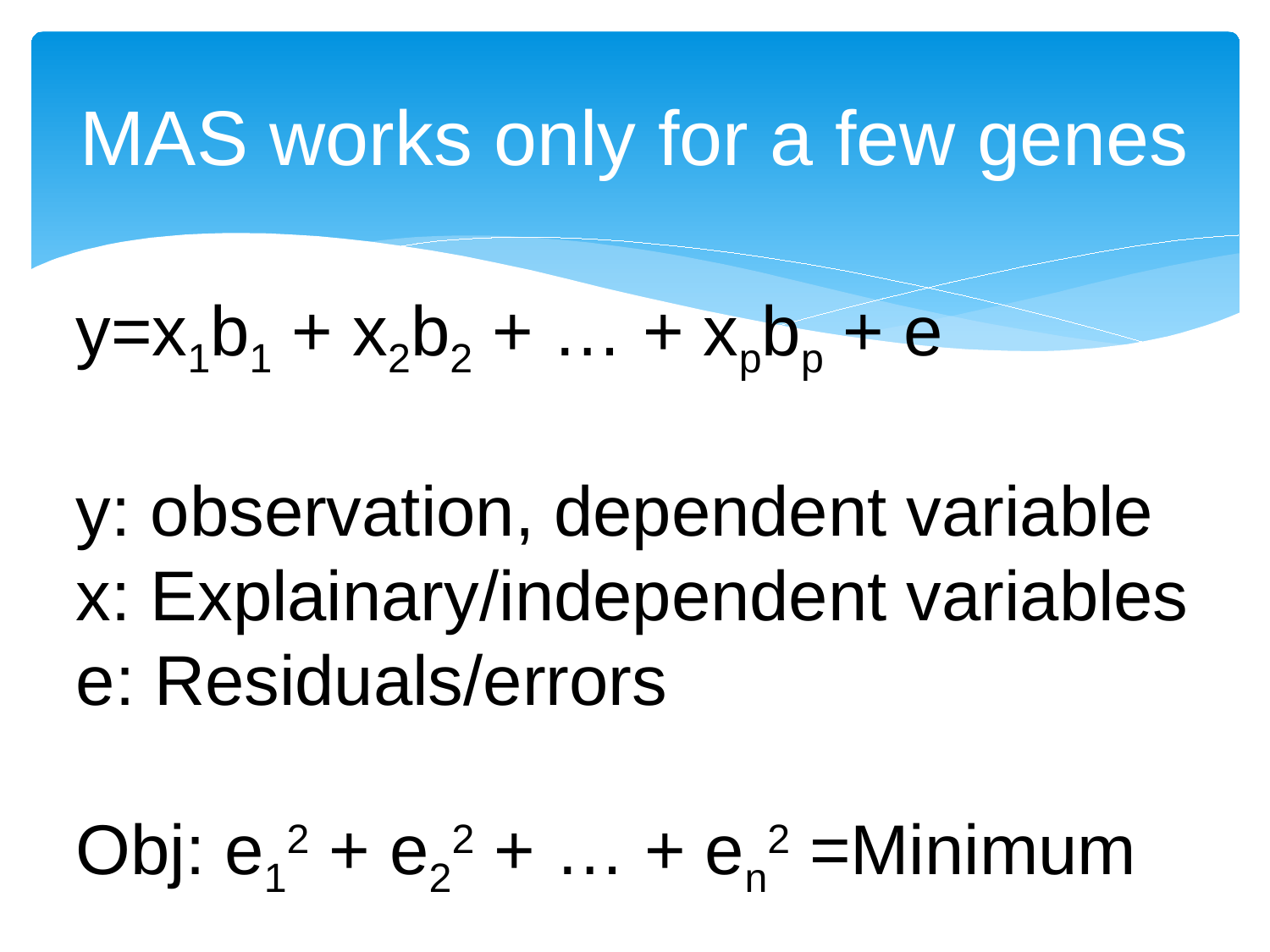

# MAS works only for a few genes
y=x1b1 + x2b2 + … + xpbp + e

y: observation, dependent variable
x: Explainary/independent variables
e: Residuals/errors

Obj: e12 + e22 + … + en2 =Minimum